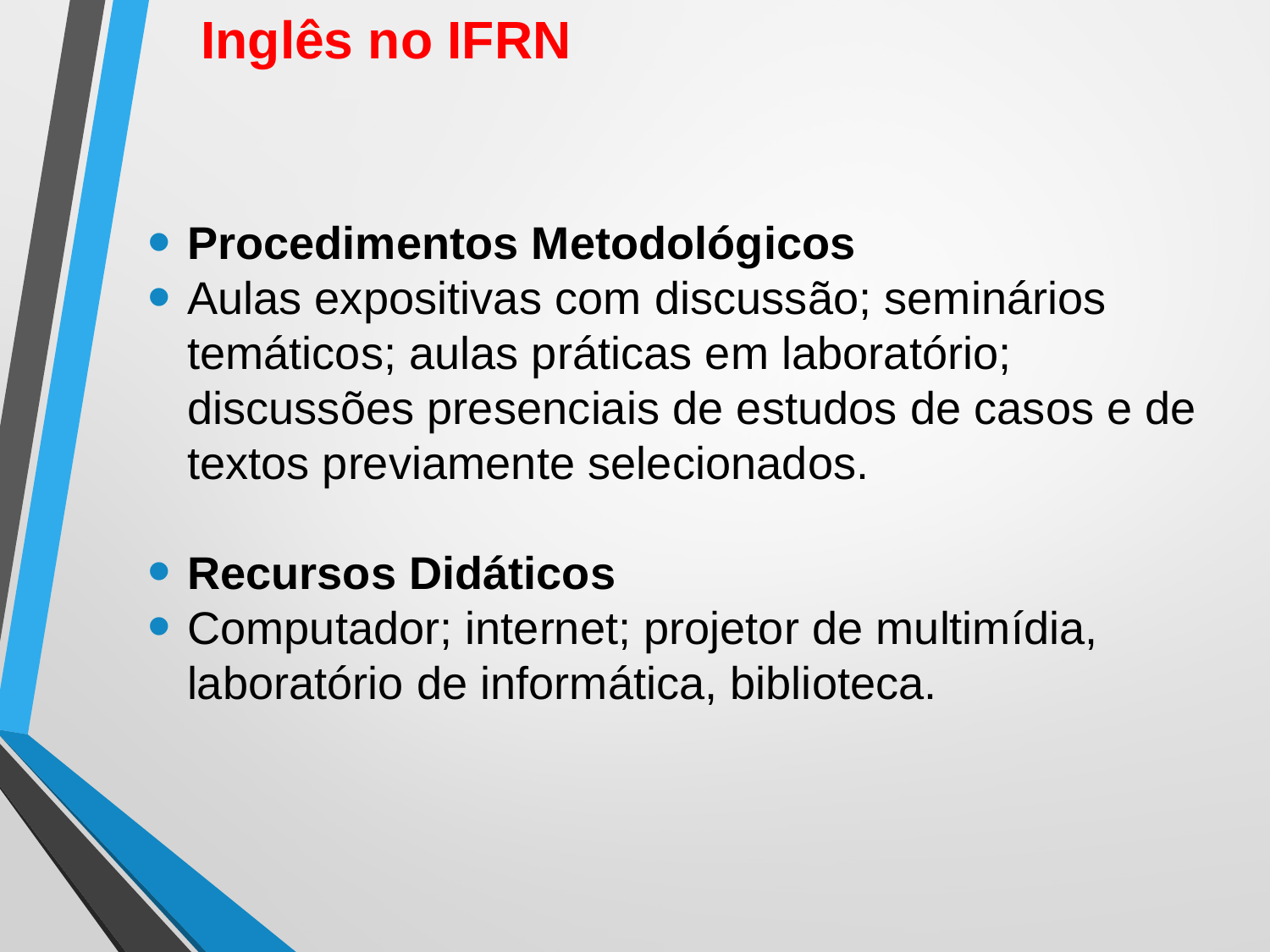

# Inglês no IFRN
Procedimentos Metodológicos
Aulas expositivas com discussão; seminários temáticos; aulas práticas em laboratório; discussões presenciais de estudos de casos e de textos previamente selecionados.

Recursos Didáticos
Computador; internet; projetor de multimídia, laboratório de informática, biblioteca.